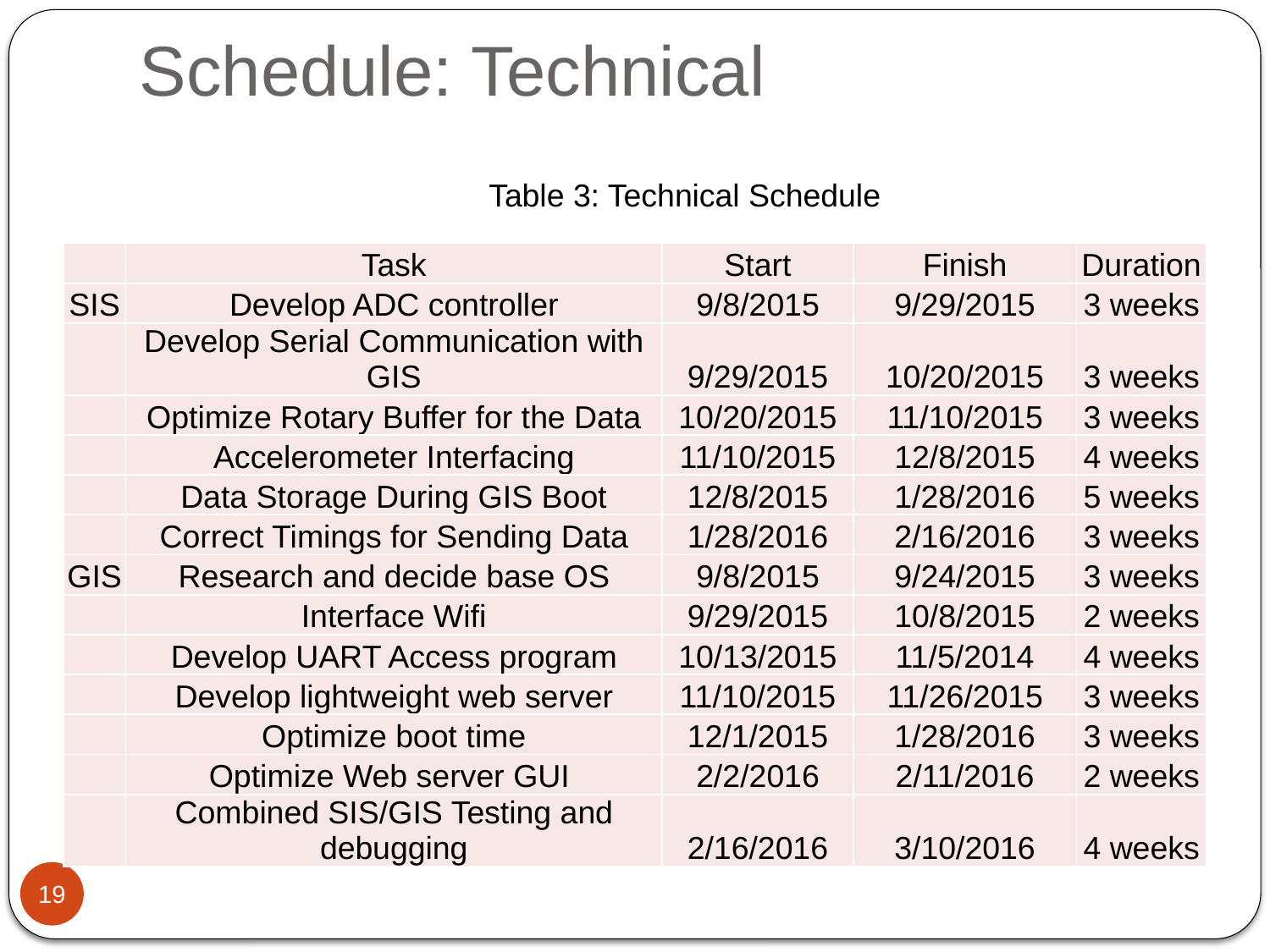

# Schedule: Technical
Table 3: Technical Schedule
|  | Task | Start | Finish | Duration |
| --- | --- | --- | --- | --- |
| SIS | Develop ADC controller | 9/8/2015 | 9/29/2015 | 3 weeks |
|  | Develop Serial Communication with GIS | 9/29/2015 | 10/20/2015 | 3 weeks |
|  | Optimize Rotary Buffer for the Data | 10/20/2015 | 11/10/2015 | 3 weeks |
|  | Accelerometer Interfacing | 11/10/2015 | 12/8/2015 | 4 weeks |
|  | Data Storage During GIS Boot | 12/8/2015 | 1/28/2016 | 5 weeks |
|  | Correct Timings for Sending Data | 1/28/2016 | 2/16/2016 | 3 weeks |
| GIS | Research and decide base OS | 9/8/2015 | 9/24/2015 | 3 weeks |
|  | Interface Wifi | 9/29/2015 | 10/8/2015 | 2 weeks |
|  | Develop UART Access program | 10/13/2015 | 11/5/2014 | 4 weeks |
|  | Develop lightweight web server | 11/10/2015 | 11/26/2015 | 3 weeks |
|  | Optimize boot time | 12/1/2015 | 1/28/2016 | 3 weeks |
|  | Optimize Web server GUI | 2/2/2016 | 2/11/2016 | 2 weeks |
|  | Combined SIS/GIS Testing and debugging | 2/16/2016 | 3/10/2016 | 4 weeks |
19